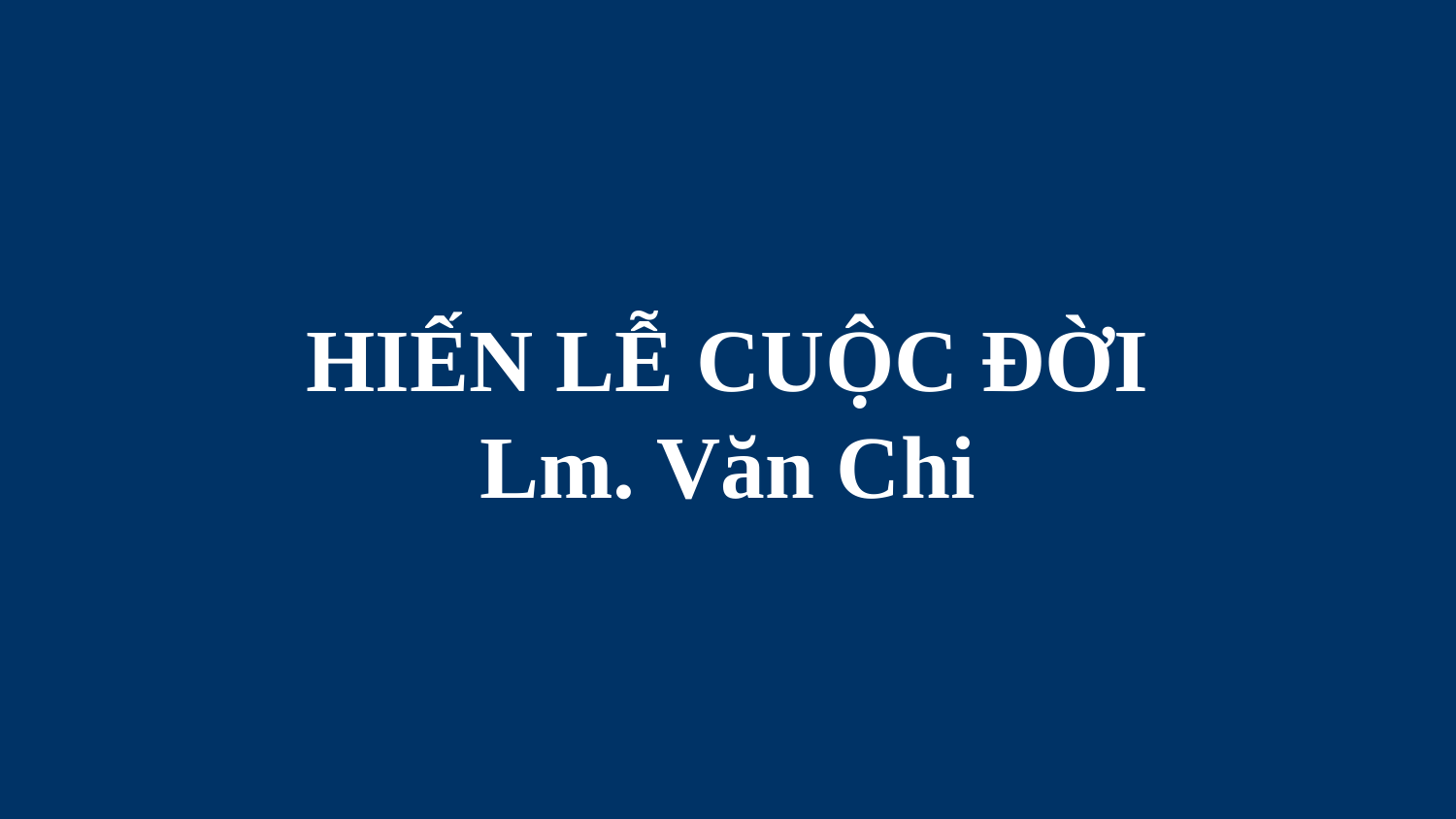

# HIẾN LỄ CUỘC ĐỜI Lm. Văn Chi